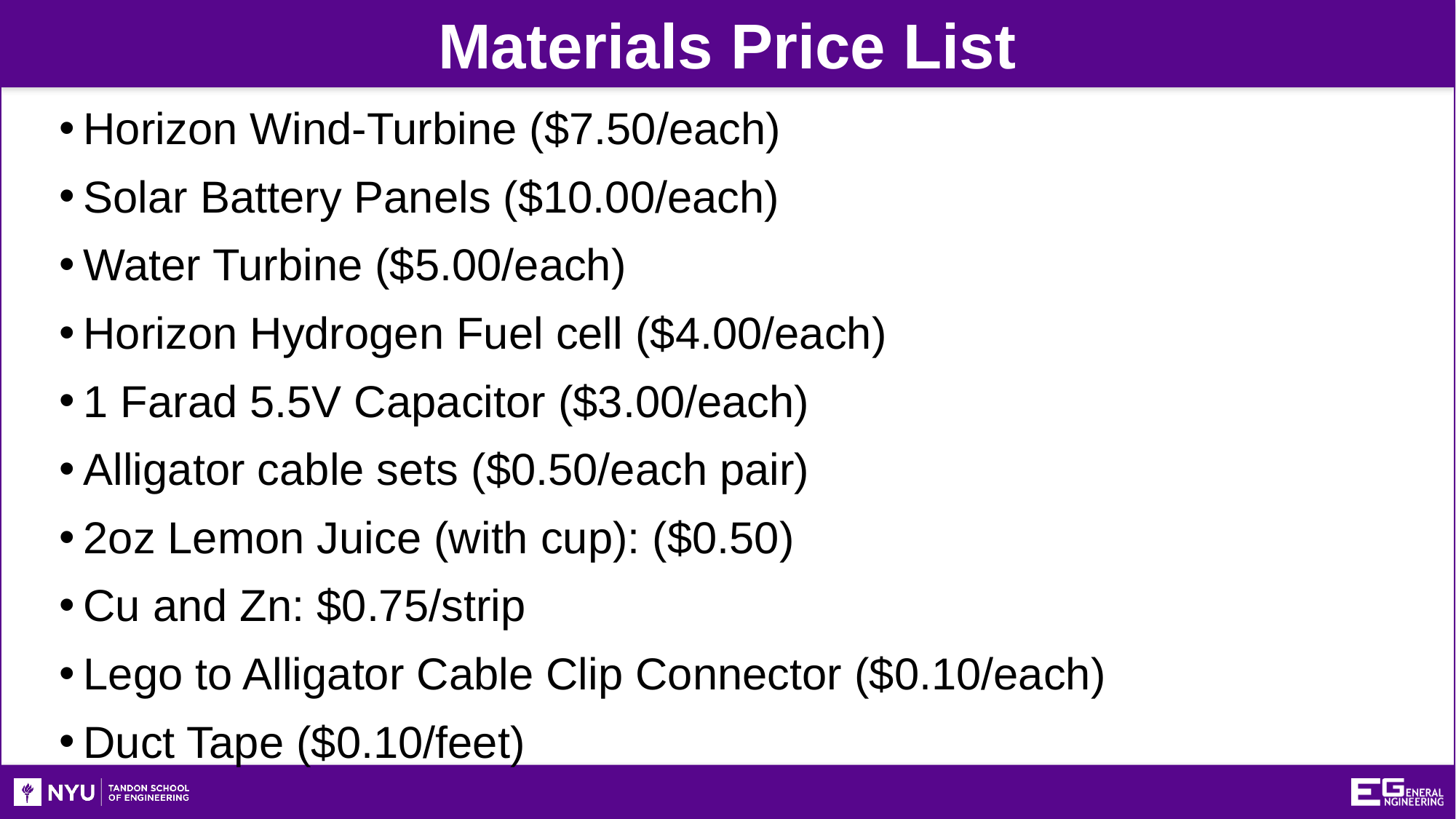

Materials Price List
Horizon Wind-Turbine ($7.50/each)
Solar Battery Panels ($10.00/each)
Water Turbine ($5.00/each)
Horizon Hydrogen Fuel cell ($4.00/each)
1 Farad 5.5V Capacitor ($3.00/each)
Alligator cable sets ($0.50/each pair)
2oz Lemon Juice (with cup): ($0.50)
Cu and Zn: $0.75/strip
Lego to Alligator Cable Clip Connector ($0.10/each)
Duct Tape ($0.10/feet)